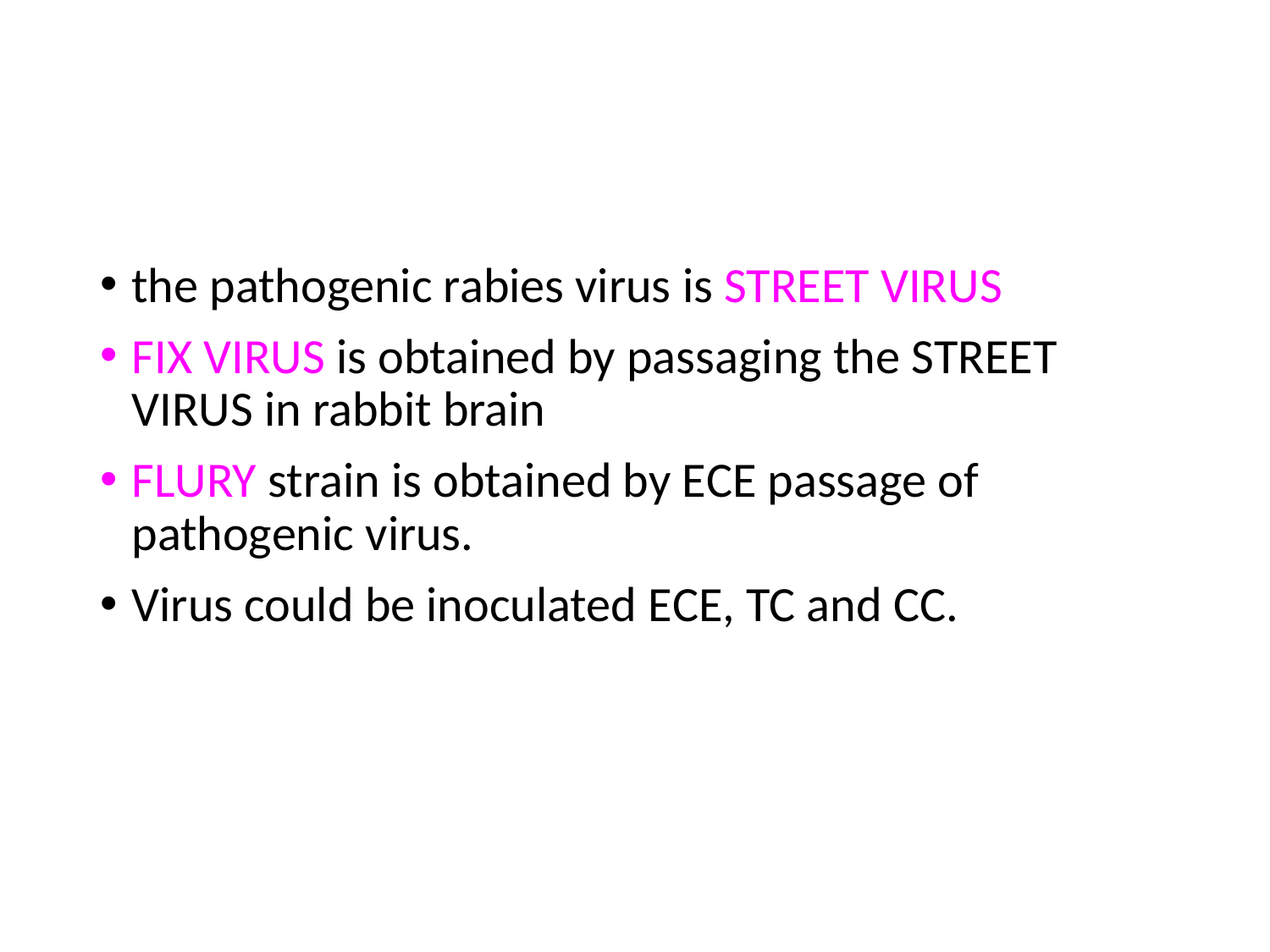

#
the pathogenic rabies virus is STREET VIRUS
FIX VIRUS is obtained by passaging the STREET VIRUS in rabbit brain
FLURY strain is obtained by ECE passage of pathogenic virus.
Virus could be inoculated ECE, TC and CC.